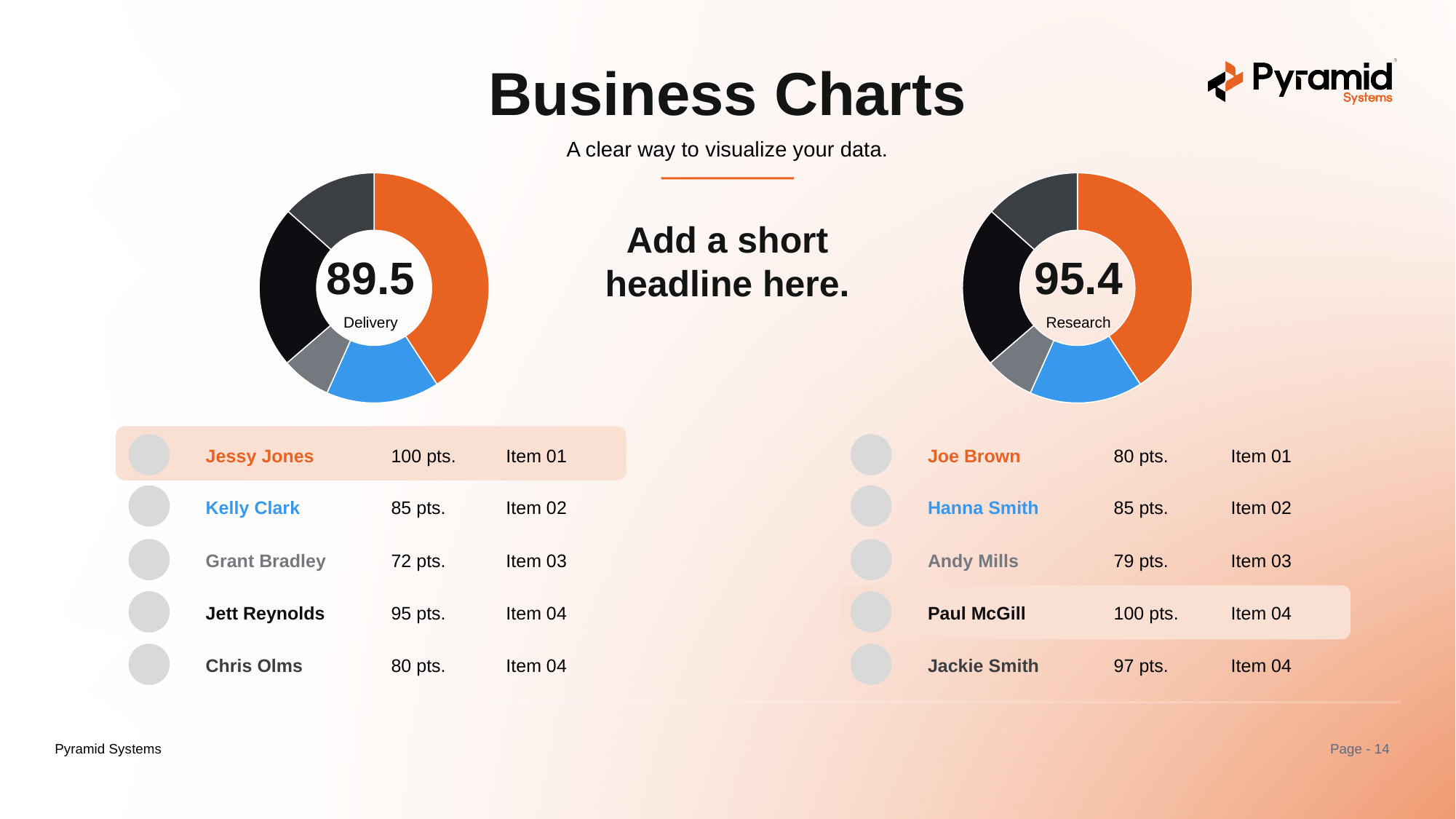

Business Charts
A clear way to visualize your data.

### Chart

| Category | Sales |
|---|---|
| Operations | 8.2 |
| Engineering | 3.2 |
| Marketing | 1.4 |
| Finance | 4.6 |
| Strategy | 2.7 |

### Chart

| Category | Sales |
|---|---|
| Operations | 8.2 |
| Engineering | 3.2 |
| Marketing | 1.4 |
| Finance | 4.6 |
| Strategy | 2.7 |
Add a short headline here.
89.5
Delivery
95.4
Research

Jessy Jones
100 pts.
Item 01
Joe Brown
80 pts.
Item 01

Kelly Clark
85 pts.
Item 02
Hanna Smith
85 pts.
Item 02

Grant Bradley
72 pts.
Item 03
Andy Mills
79 pts.
Item 03

Jett Reynolds
95 pts.
Item 04
Paul McGill
100 pts.
Item 04

Chris Olms
80 pts.
Item 04
Jackie Smith
97 pts.
Item 04